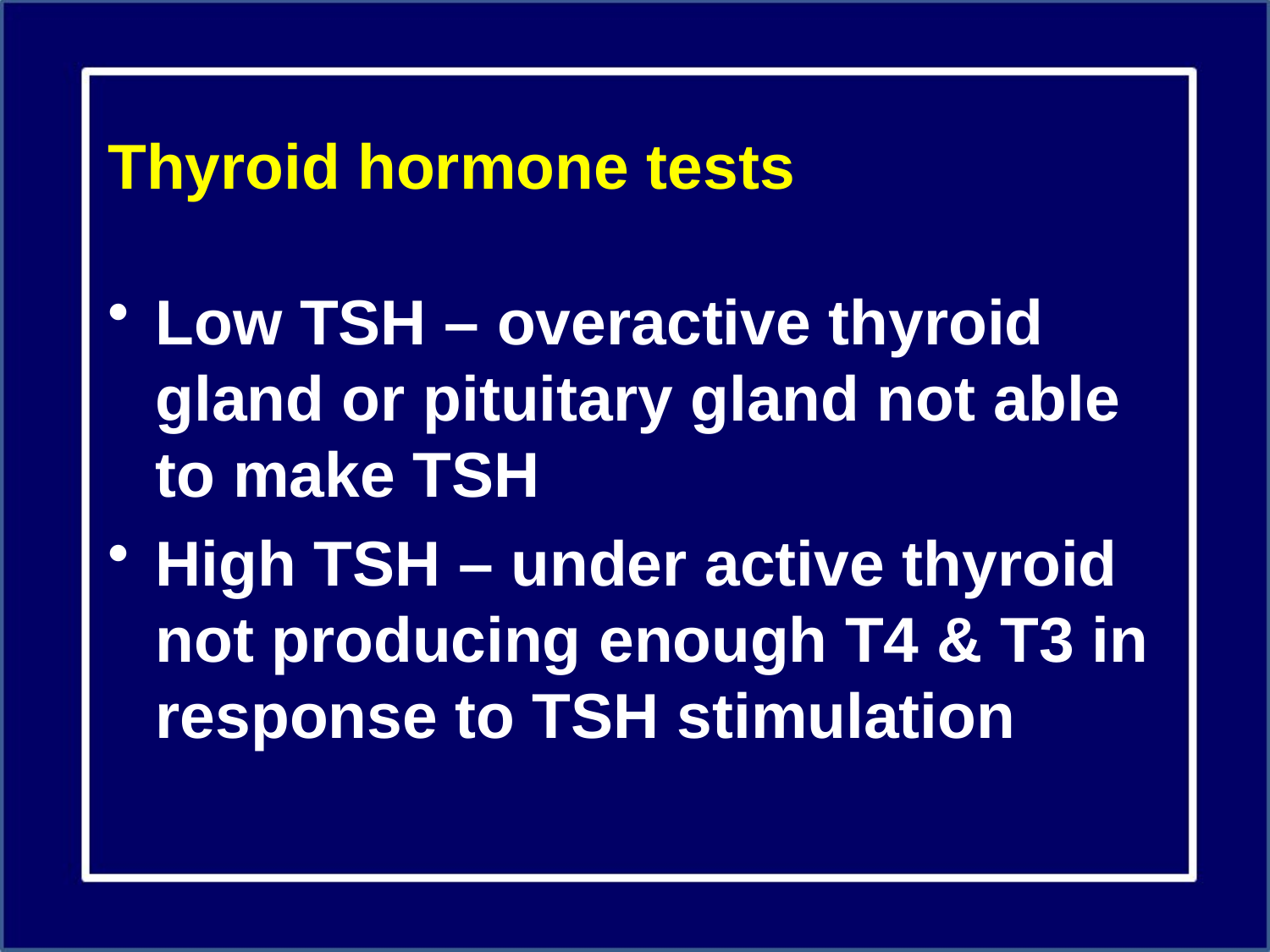

# Thyroid hormone tests
Low TSH – overactive thyroid gland or pituitary gland not able to make TSH
High TSH – under active thyroid not producing enough T4 & T3 in response to TSH stimulation